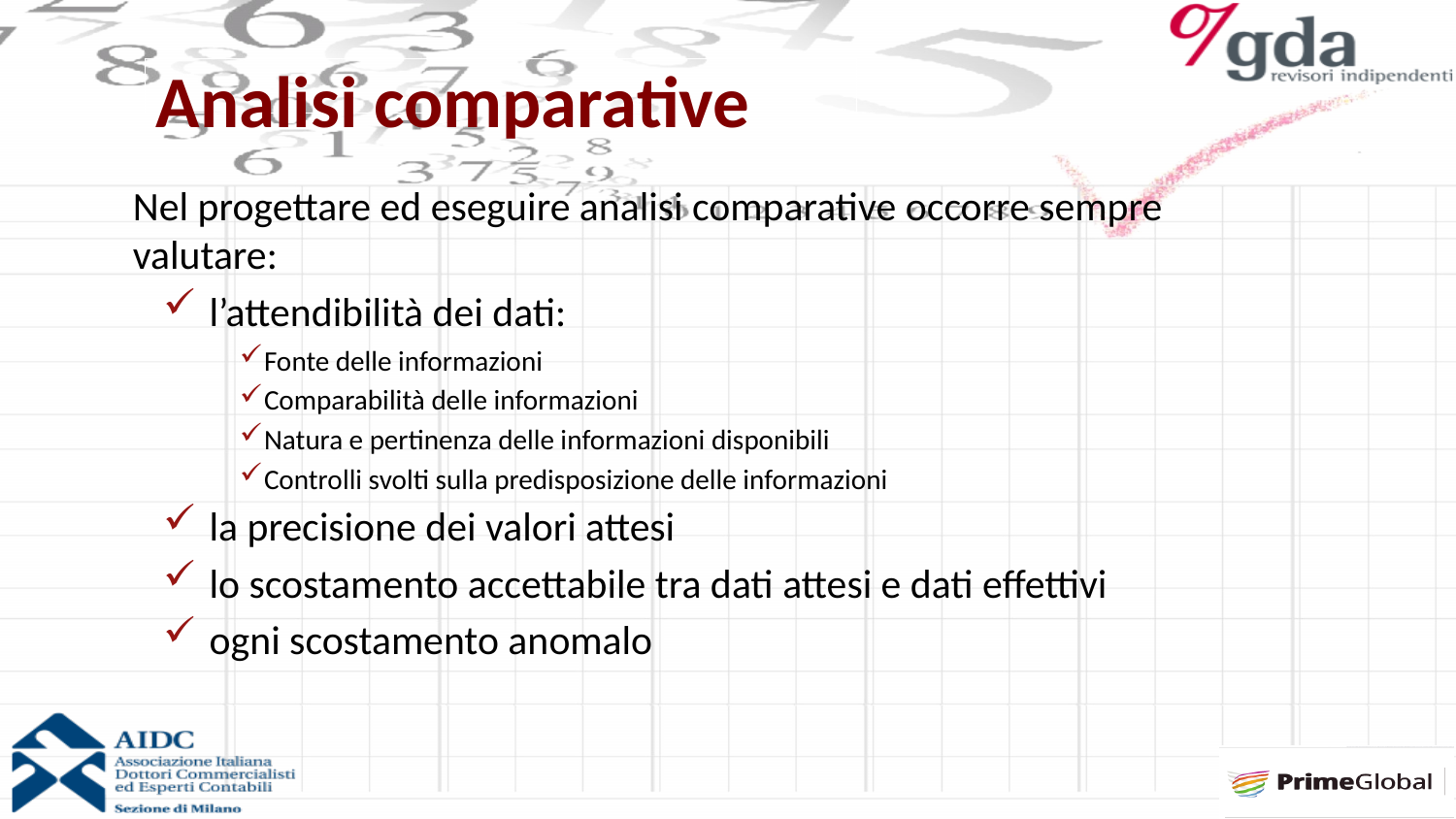

# Analisi comparative
Nel progettare ed eseguire analisi comparative occorre sempre valutare:
l’attendibilità dei dati:
Fonte delle informazioni
Comparabilità delle informazioni
Natura e pertinenza delle informazioni disponibili
Controlli svolti sulla predisposizione delle informazioni
la precisione dei valori attesi
lo scostamento accettabile tra dati attesi e dati effettivi
ogni scostamento anomalo